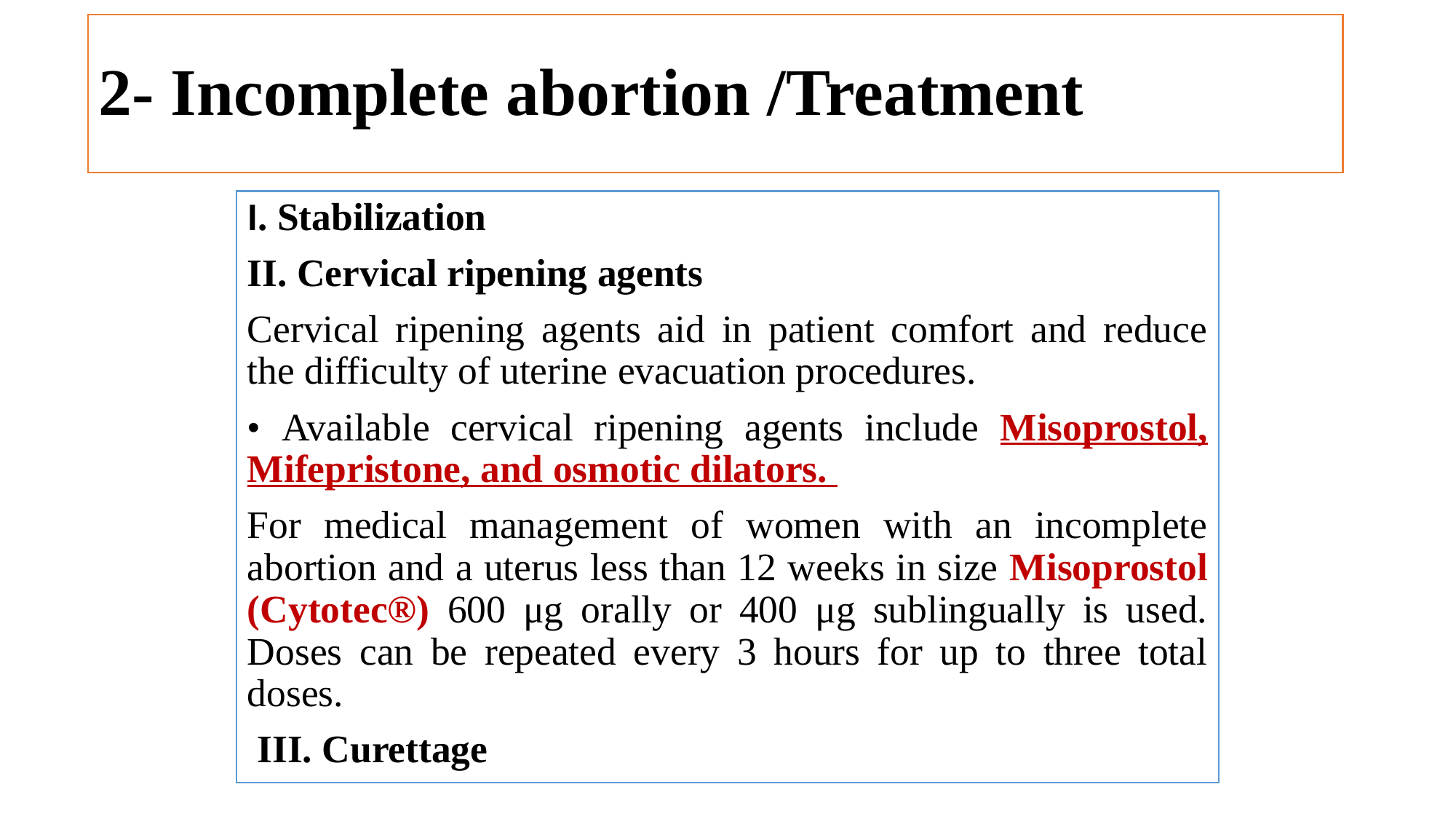

# 2- Incomplete abortion /Treatment
I. Stabilization
II. Cervical ripening agents
Cervical ripening agents aid in patient comfort and reduce the difficulty of uterine evacuation procedures.
• Available cervical ripening agents include Misoprostol, Mifepristone, and osmotic dilators.
For medical management of women with an incomplete abortion and a uterus less than 12 weeks in size Misoprostol (Cytotec®) 600 μg orally or 400 μg sublingually is used. Doses can be repeated every 3 hours for up to three total doses.
 III. Curettage